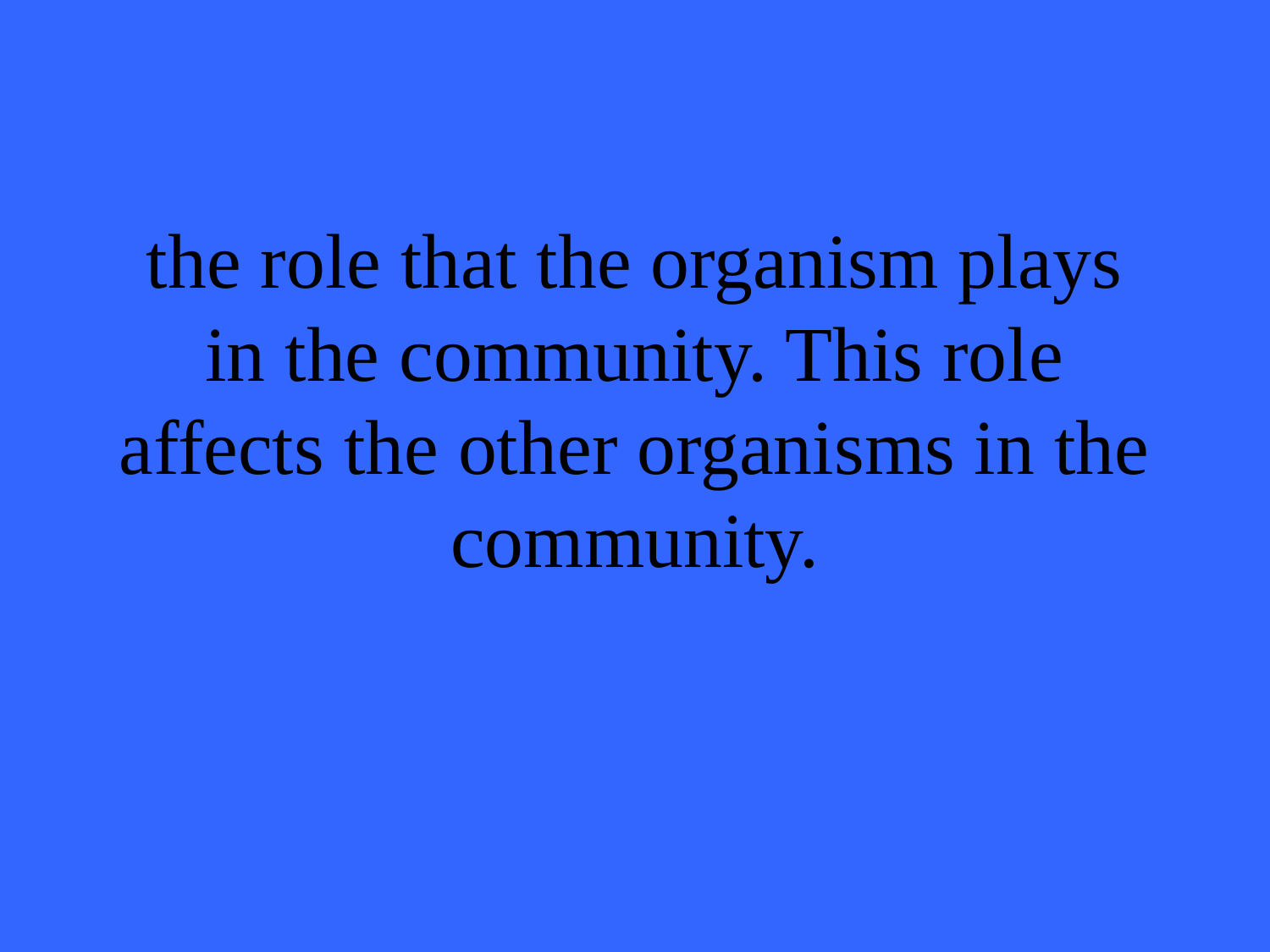

# the role that the organism plays in the community. This role affects the other organisms in the community.